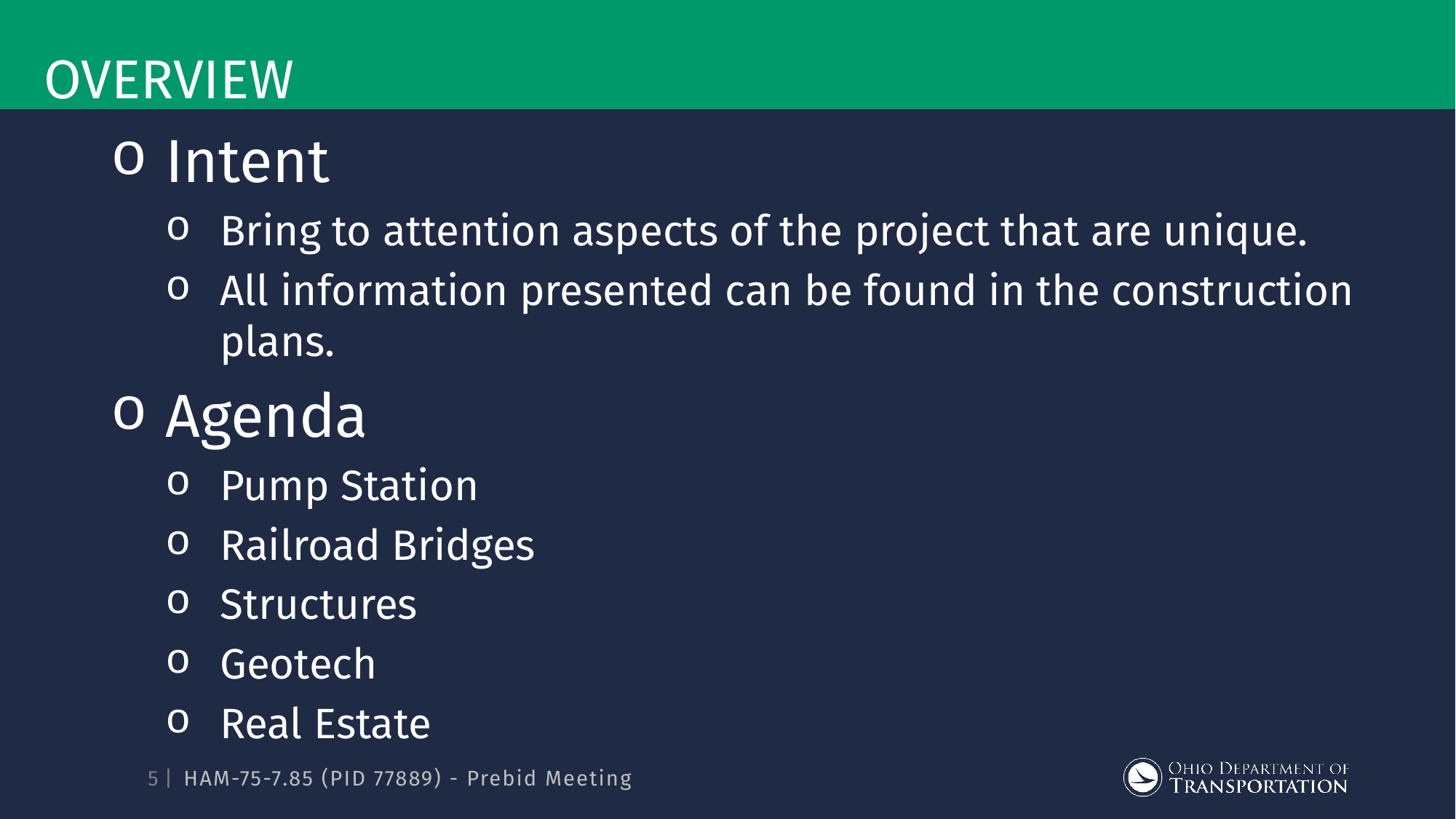

# overview
Intent
Bring to attention aspects of the project that are unique.
All information presented can be found in the construction plans.
Agenda
Pump Station
Railroad Bridges
Structures
Geotech
Real Estate

HAM-75-7.85 (PID 77889) - Prebid Meeting